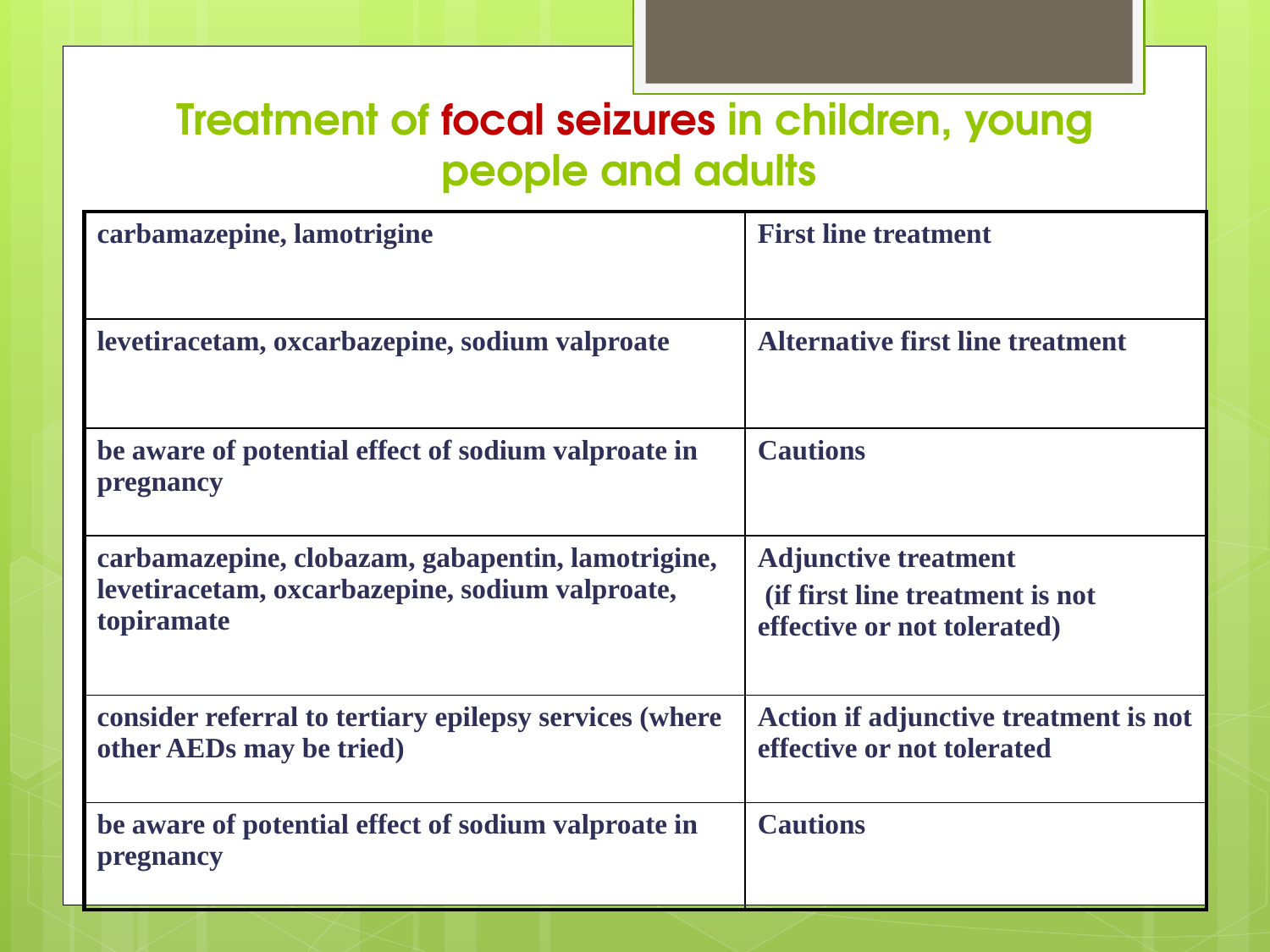

# Treatment of focal seizures in children, young people and adults
| carbamazepine, lamotrigine | First line treatment |
| --- | --- |
| levetiracetam, oxcarbazepine, sodium valproate | Alternative first line treatment |
| be aware of potential effect of sodium valproate in pregnancy | Cautions |
| carbamazepine, clobazam, gabapentin, lamotrigine, levetiracetam, oxcarbazepine, sodium valproate, topiramate | Adjunctive treatment (if first line treatment is not effective or not tolerated) |
| consider referral to tertiary epilepsy services (where other AEDs may be tried) | Action if adjunctive treatment is not effective or not tolerated |
| be aware of potential effect of sodium valproate in pregnancy | Cautions |